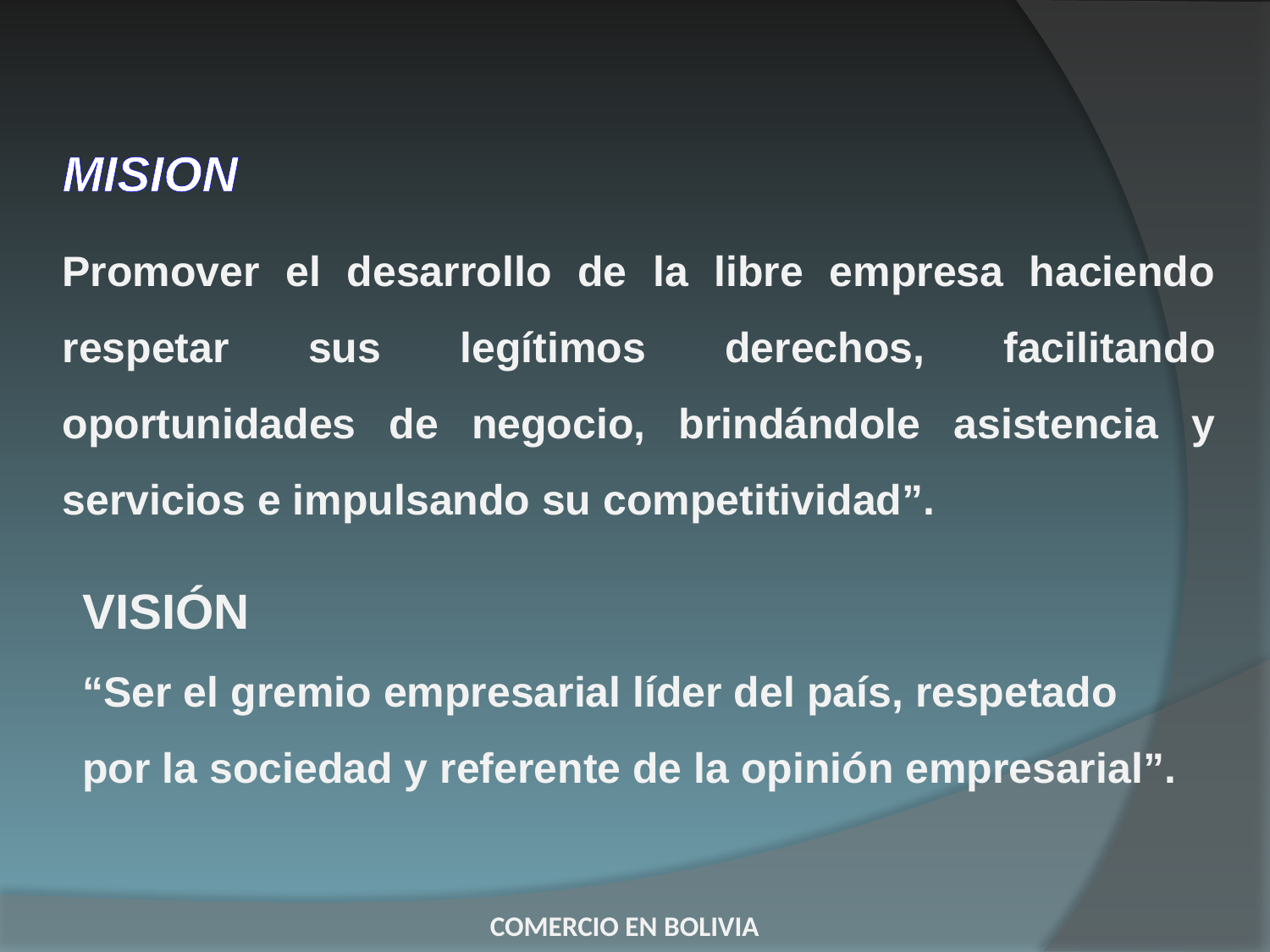

MISION
Promover el desarrollo de la libre empresa haciendo respetar sus legítimos derechos, facilitando oportunidades de negocio, brindándole asistencia y servicios e impulsando su competitividad”.
VISIÓN
“Ser el gremio empresarial líder del país, respetado por la sociedad y referente de la opinión empresarial”.
COMERCIO EN BOLIVIA